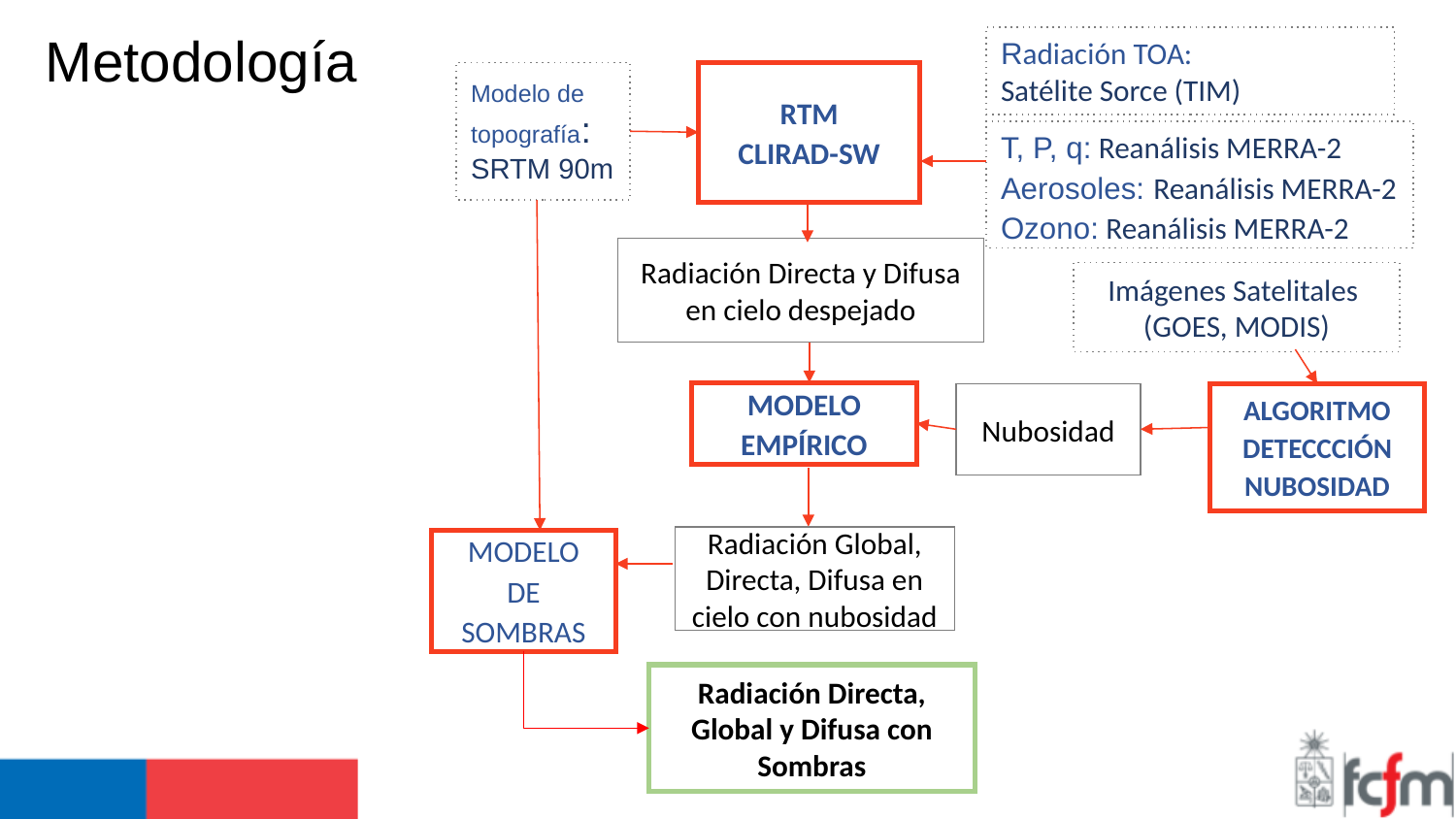

Metodología

Radiación TOA:
Satélite Sorce (TIM)
Modelo de
topografía:
SRTM 90m
RTM
CLIRAD-SW
T, P, q: Reanálisis MERRA-2
Aerosoles: Reanálisis MERRA-2
Ozono: Reanálisis MERRA-2

Radiación Directa y Difusa en cielo despejado
Imágenes Satelitales
(GOES, MODIS)
MODELO
EMPÍRICO
Nubosidad
ALGORITMO
DETECCCIÓN
NUBOSIDAD
Radiación Global, Directa, Difusa en cielo con nubosidad
MODELO
 DE
SOMBRAS
Radiación Directa, Global y Difusa con Sombras